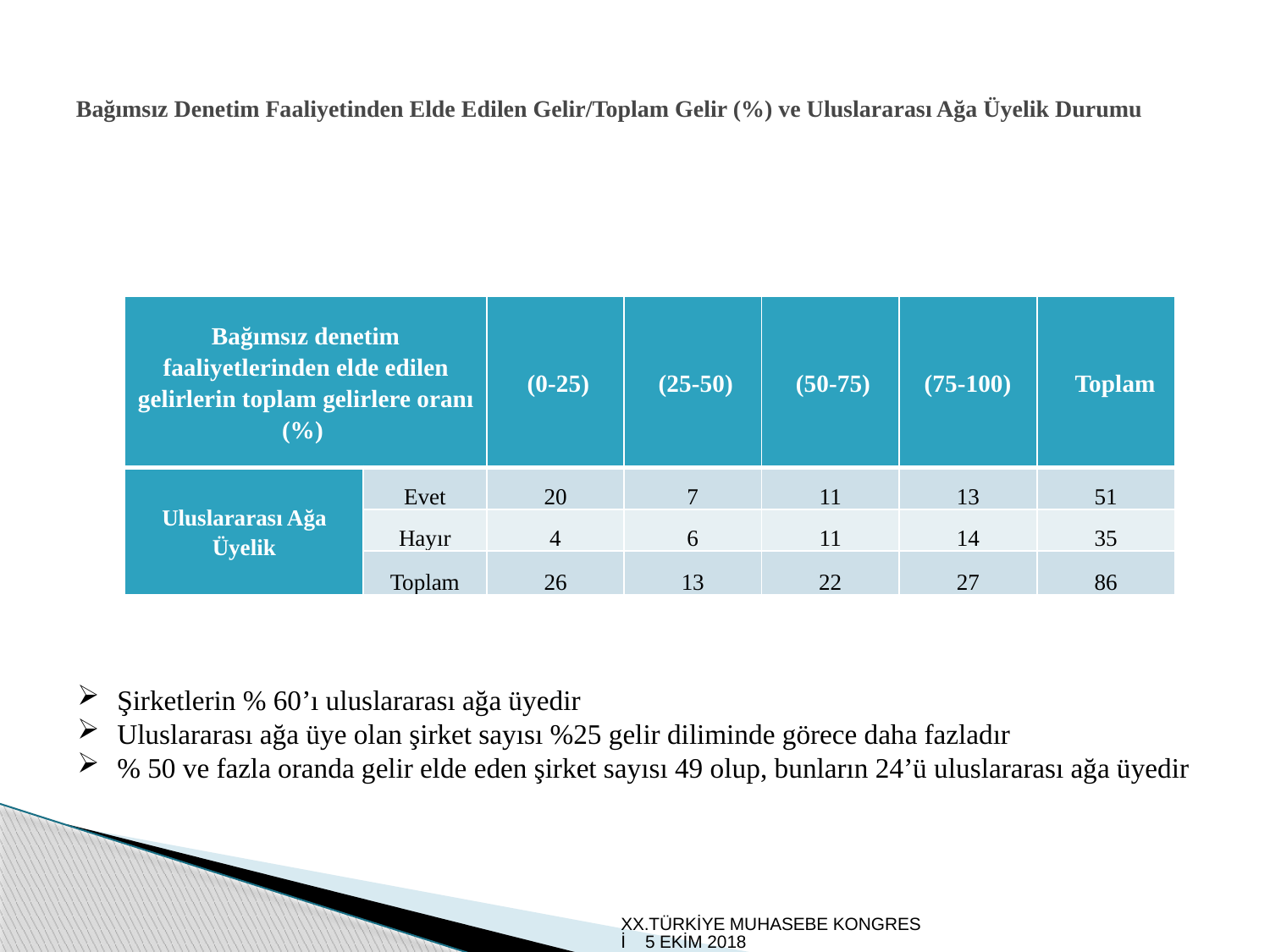

# Bağımsız Denetim Faaliyetinden Elde Edilen Gelir/Toplam Gelir (%) ve Uluslararası Ağa Üyelik Durumu

| Bağımsız denetim faaliyetlerinden elde edilen gelirlerin toplam gelirlere oranı (%) |  | (0-25) | (25-50) | (50-75) | (75-100) | Toplam |
| --- | --- | --- | --- | --- | --- | --- |
| Uluslararası Ağa Üyelik | Evet | 20 | 7 | 11 | 13 | 51 |
|  | Hayır | 4 | 6 | 11 | 14 | 35 |
|  | Toplam | 26 | 13 | 22 | 27 | 86 |
Şirketlerin % 60’ı uluslararası ağa üyedir
Uluslararası ağa üye olan şirket sayısı %25 gelir diliminde görece daha fazladır
% 50 ve fazla oranda gelir elde eden şirket sayısı 49 olup, bunların 24’ü uluslararası ağa üyedir
XX.TÜRKİYE MUHASEBE KONGRESİ    5 EKİM 2018